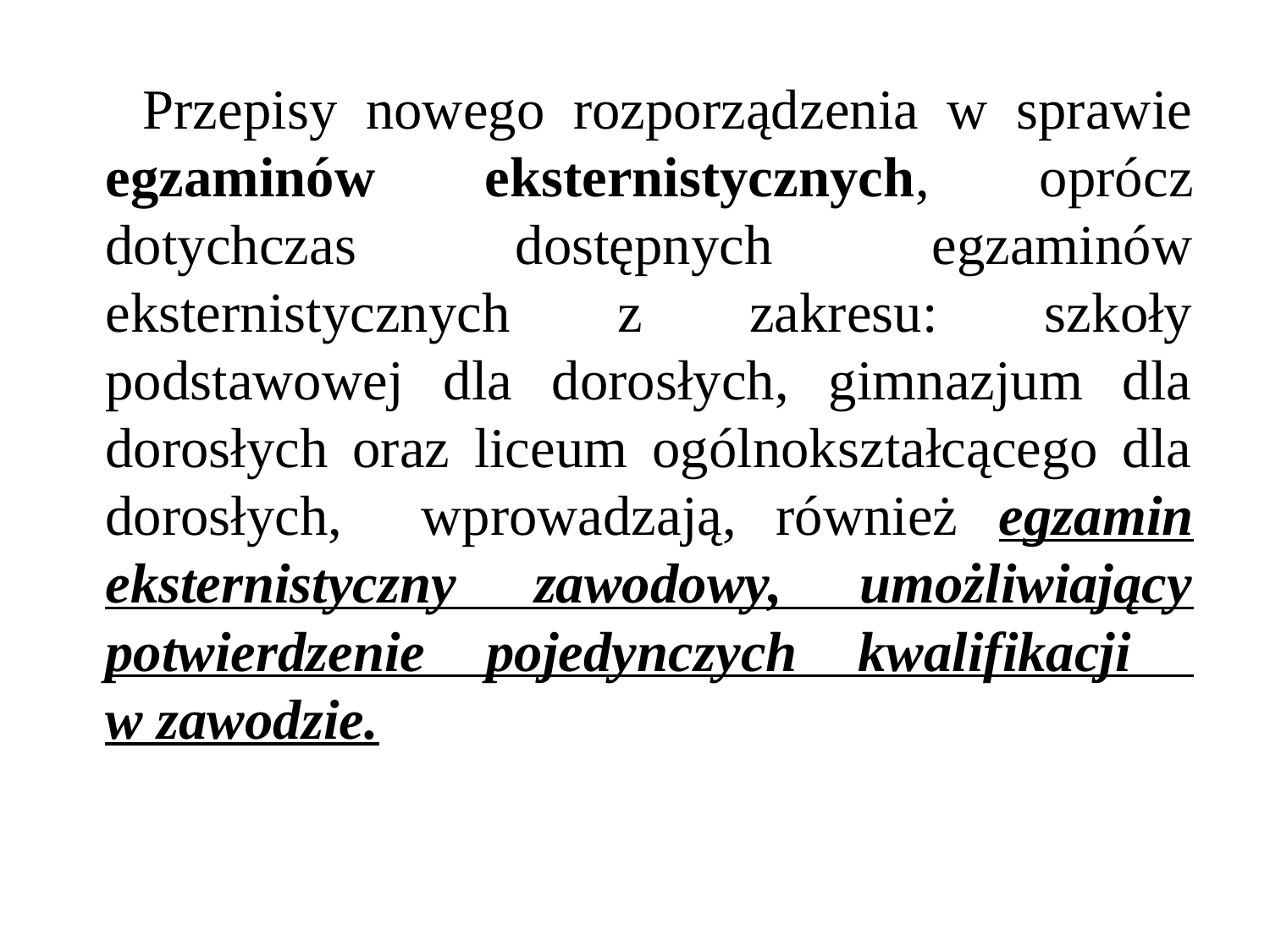

Przepisy nowego rozporządzenia w sprawie egzaminów eksternistycznych, oprócz dotychczas dostępnych egzaminów eksternistycznych z zakresu: szkoły podstawowej dla dorosłych, gimnazjum dla dorosłych oraz liceum ogólnokształcącego dla dorosłych,  wprowadzają, również egzamin eksternistyczny zawodowy, umożliwiający potwierdzenie pojedynczych kwalifikacji
w zawodzie.